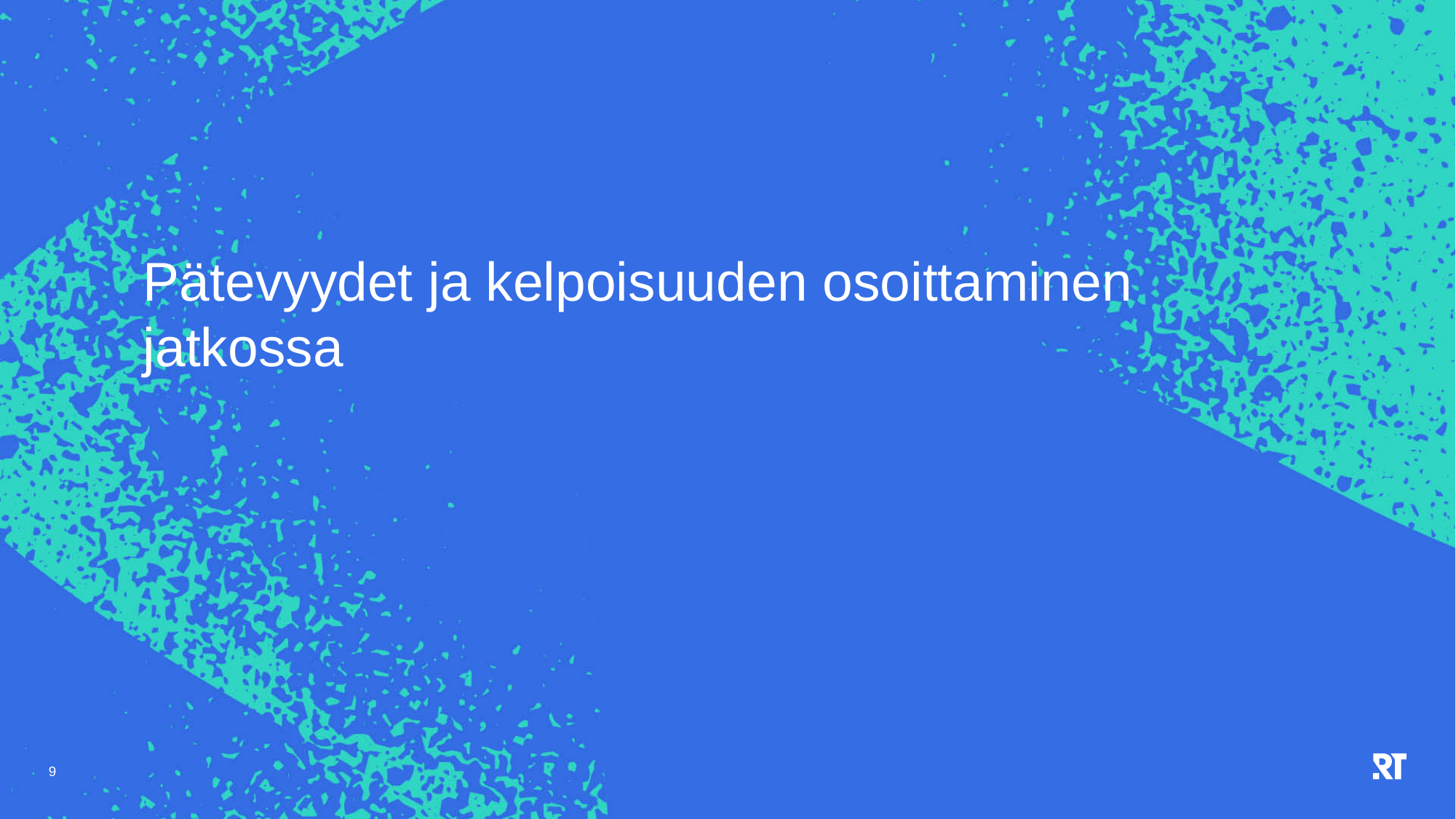

# Pätevyydet ja kelpoisuuden osoittaminen jatkossa

9